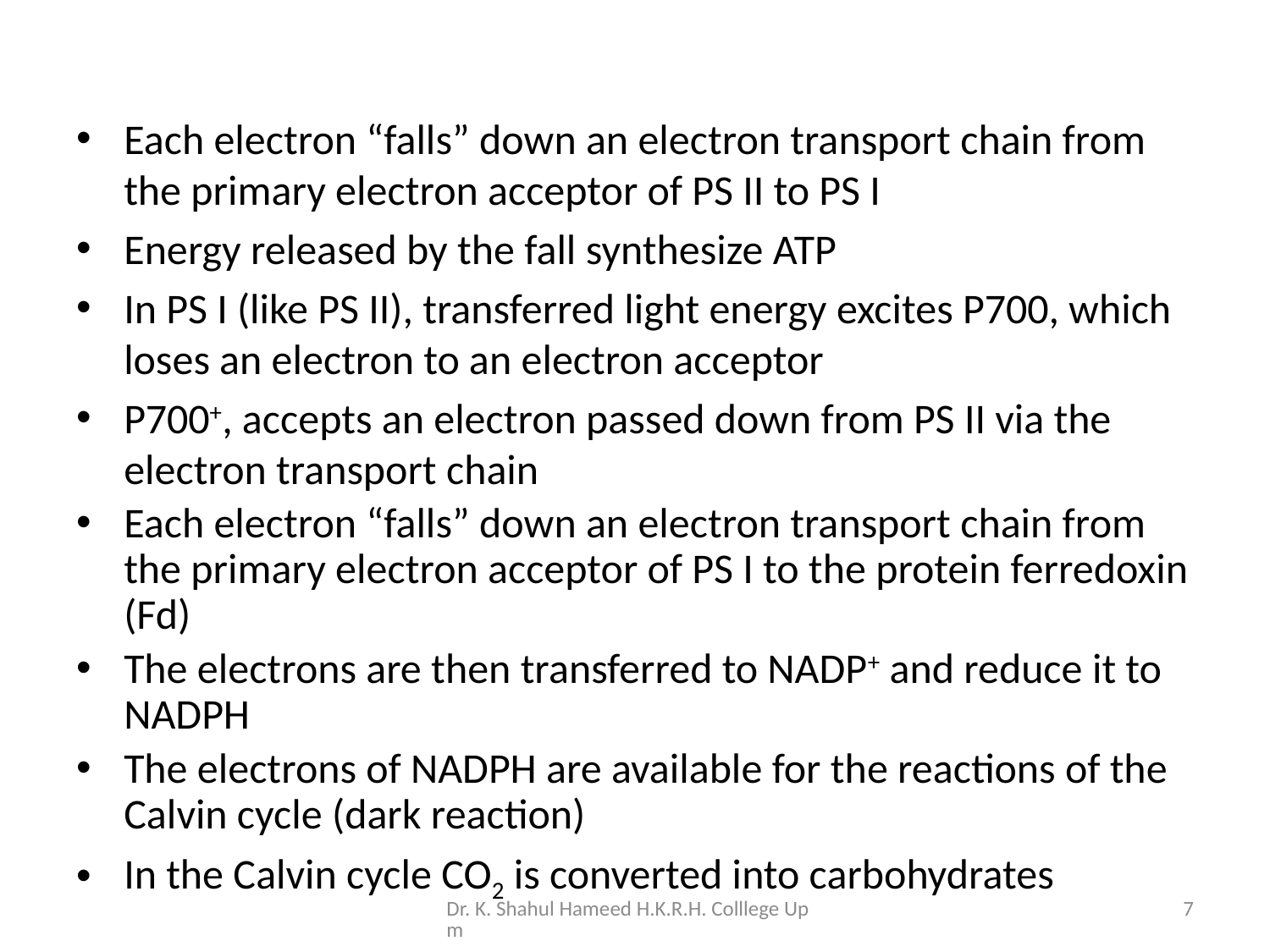

Each electron “falls” down an electron transport chain from the primary electron acceptor of PS II to PS I
Energy released by the fall synthesize ATP
In PS I (like PS II), transferred light energy excites P700, which loses an electron to an electron acceptor
P700+, accepts an electron passed down from PS II via the electron transport chain
Each electron “falls” down an electron transport chain from the primary electron acceptor of PS I to the protein ferredoxin (Fd)
The electrons are then transferred to NADP+ and reduce it to NADPH
The electrons of NADPH are available for the reactions of the Calvin cycle (dark reaction)
In the Calvin cycle CO2 is converted into carbohydrates

Dr. K. Shahul Hameed H.K.R.H. Colllege Upm
7